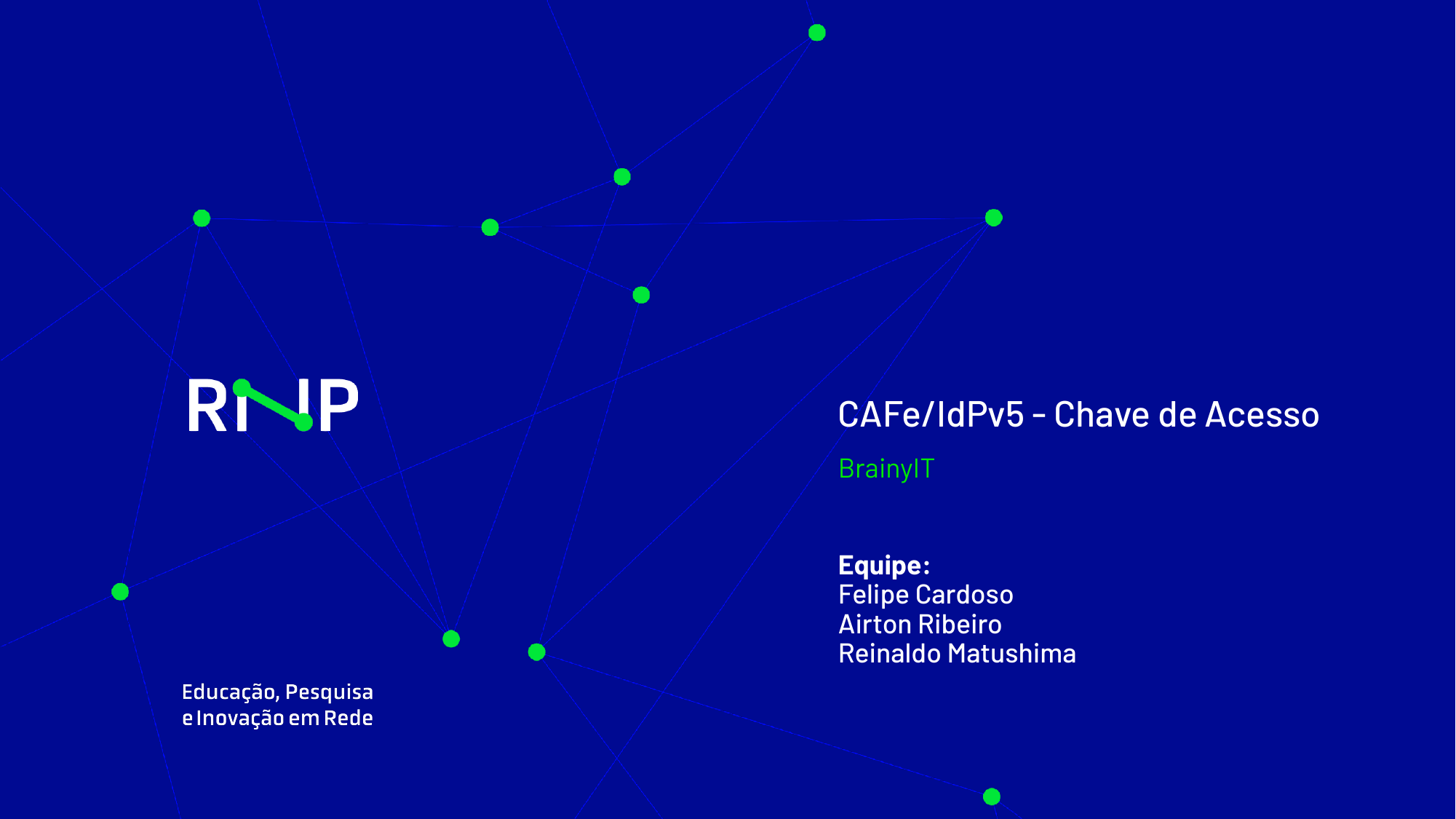

# CAFe/IdPv5 - Chave de Acesso
BrainyIT
Equipe:
Felipe Cardoso
Airton Ribeiro
Reinaldo Matushima